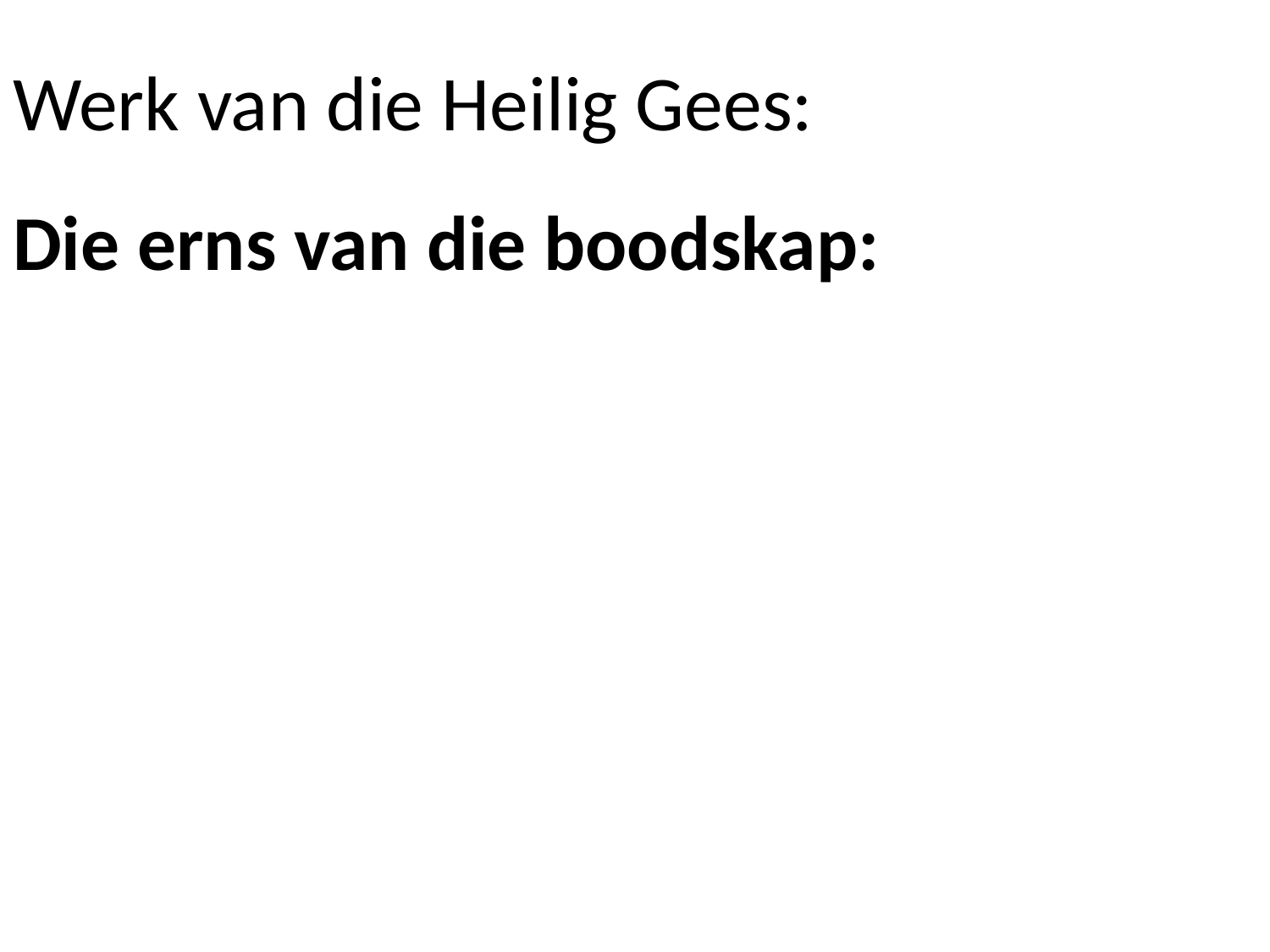

# Werk van die Heilig Gees: Die erns van die boodskap: